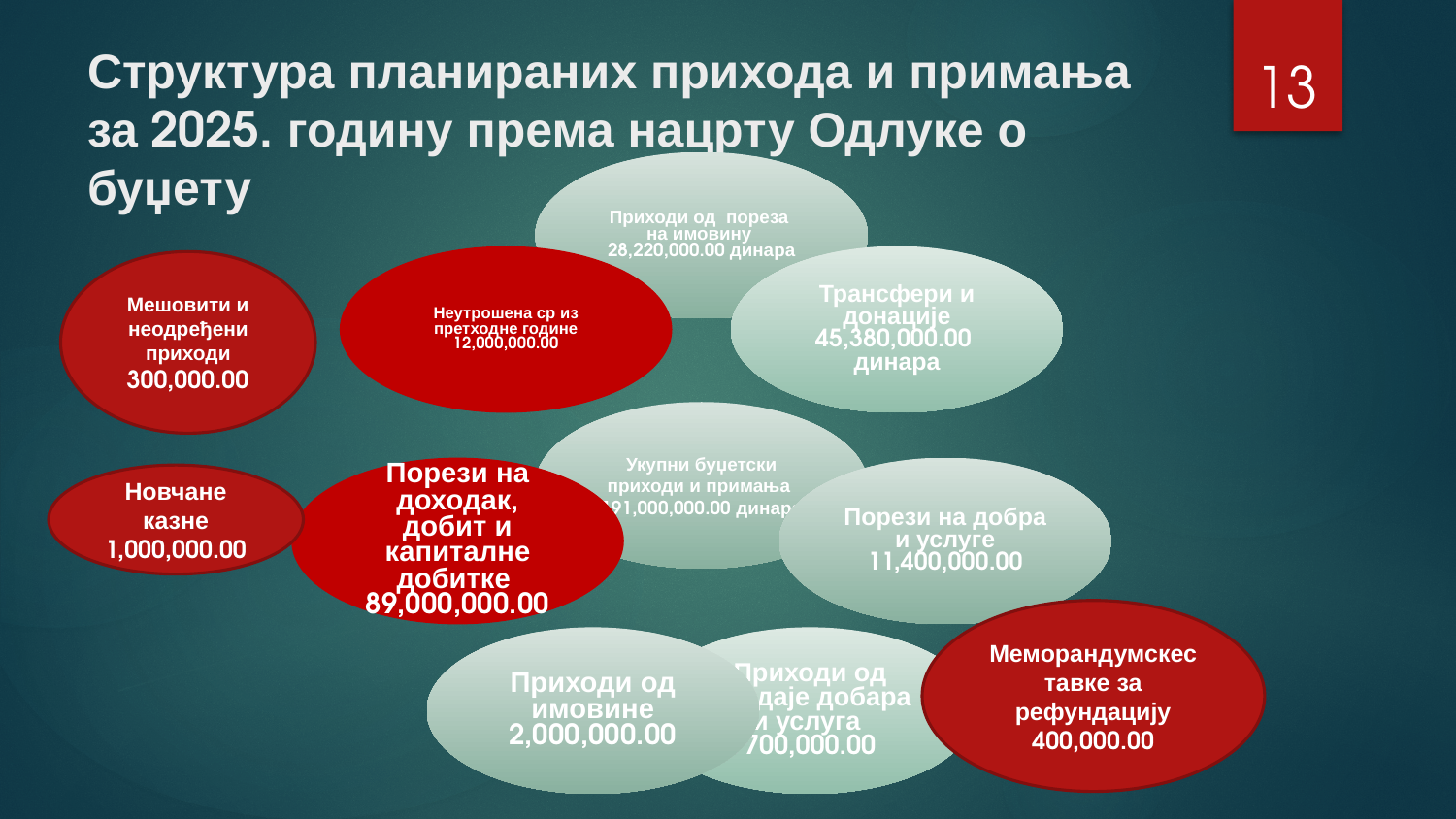

# Структура планираних прихода и примања за 2025. годину према нацрту Одлуке о буџету
13
Приходи од продаје добара и услуга
700,000.00
Порези на доходак, добит и капиталне добитке
89,000,000.00
Приходи од имовине
2,000,000.00
Порези на добра и услуге
11,400,000.00
Трансфери и донације
45,380,000.00  динара
Приходи од  пореза  на имовину  28,220,000.00 динара
Укупни буџетски приходи и примања  191,000,000.00 динара
Неутрошена ср из претходне године
12,000,000.00
Мешовити и неодређени приходи 300,000.00
Новчане казне
1,000,000.00
Меморандумскеставке за рефундацију 400,000.00